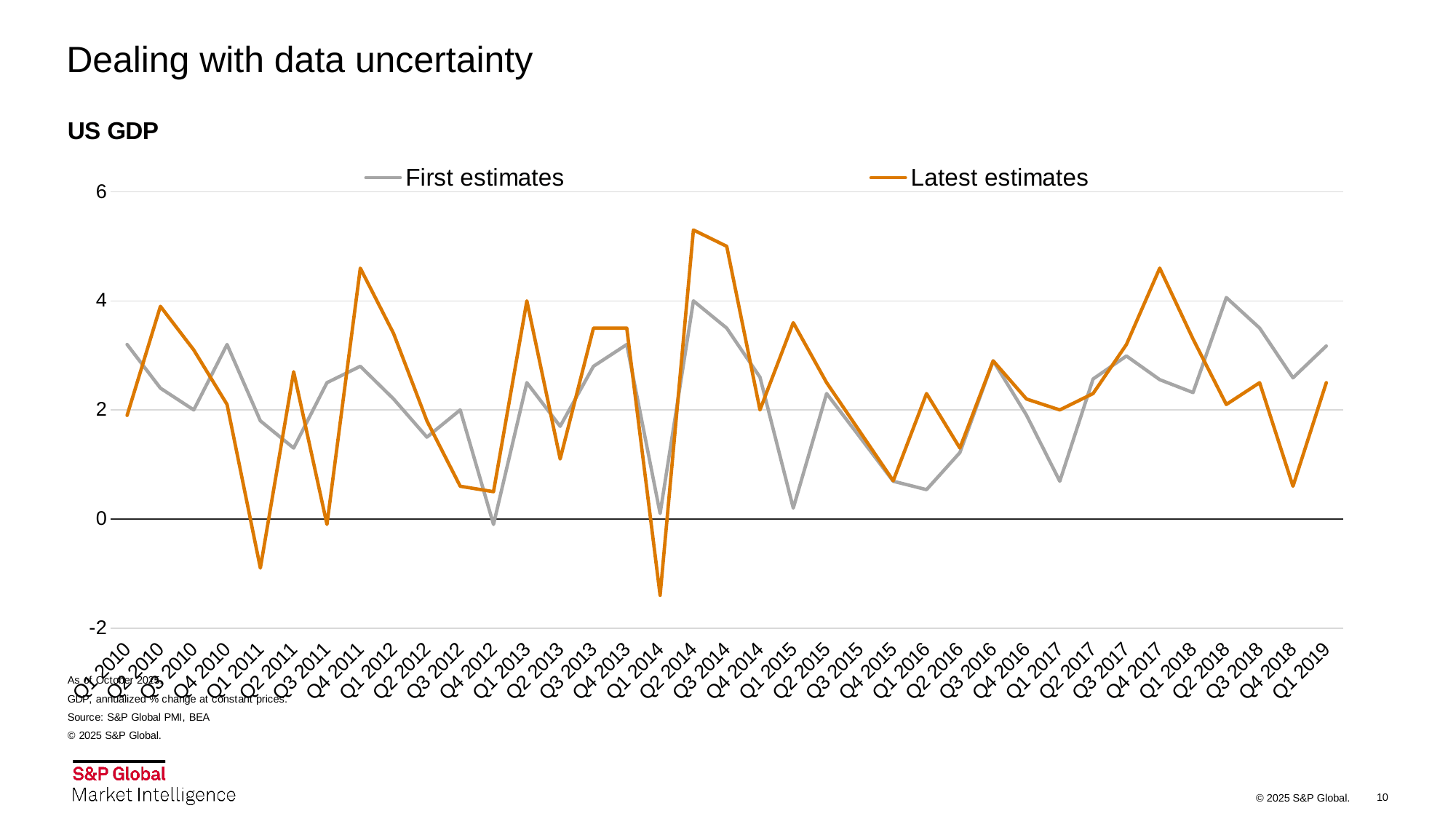

# Dealing with data uncertainty

### Chart

| Category | First estimates | Latest estimates |
|---|---|---|
| Q1 2010 | 3.2 | 1.9 |
| Q2 2010 | 2.4 | 3.9 |
| Q3 2010 | 2.0 | 3.1 |
| Q4 2010 | 3.2 | 2.1 |
| Q1 2011 | 1.8 | -0.9 |
| Q2 2011 | 1.3 | 2.7 |
| Q3 2011 | 2.5 | -0.1 |
| Q4 2011 | 2.8 | 4.6 |
| Q1 2012 | 2.2 | 3.4 |
| Q2 2012 | 1.5 | 1.8 |
| Q3 2012 | 2.0 | 0.6 |
| Q4 2012 | -0.1 | 0.5 |
| Q1 2013 | 2.5 | 4.0 |
| Q2 2013 | 1.7 | 1.1 |
| Q3 2013 | 2.8 | 3.5 |
| Q4 2013 | 3.2 | 3.5 |
| Q1 2014 | 0.1 | -1.4 |
| Q2 2014 | 4.0 | 5.3 |
| Q3 2014 | 3.5 | 5.0 |
| Q4 2014 | 2.6 | 2.0 |
| Q1 2015 | 0.2 | 3.6 |
| Q2 2015 | 2.3 | 2.5 |
| Q3 2015 | 1.5 | 1.6 |
| Q4 2015 | 0.691441 | 0.7 |
| Q1 2016 | 0.537795 | 2.3 |
| Q2 2016 | 1.217502 | 1.3 |
| Q3 2016 | 2.900812 | 2.9 |
| Q4 2016 | 1.90471 | 2.2 |
| Q1 2017 | 0.692529 | 2.0 |
| Q2 2017 | 2.56771 | 2.3 |
| Q3 2017 | 2.98896 | 3.2 |
| Q4 2017 | 2.555015 | 4.6 |
| Q1 2018 | 2.318422 | 3.3 |
| Q2 2018 | 4.060342 | 2.1 |
| Q3 2018 | 3.500627 | 2.5 |
| Q4 2018 | 2.589119 | 0.6 |
| Q1 2019 | 3.17199 | 2.5 |
10